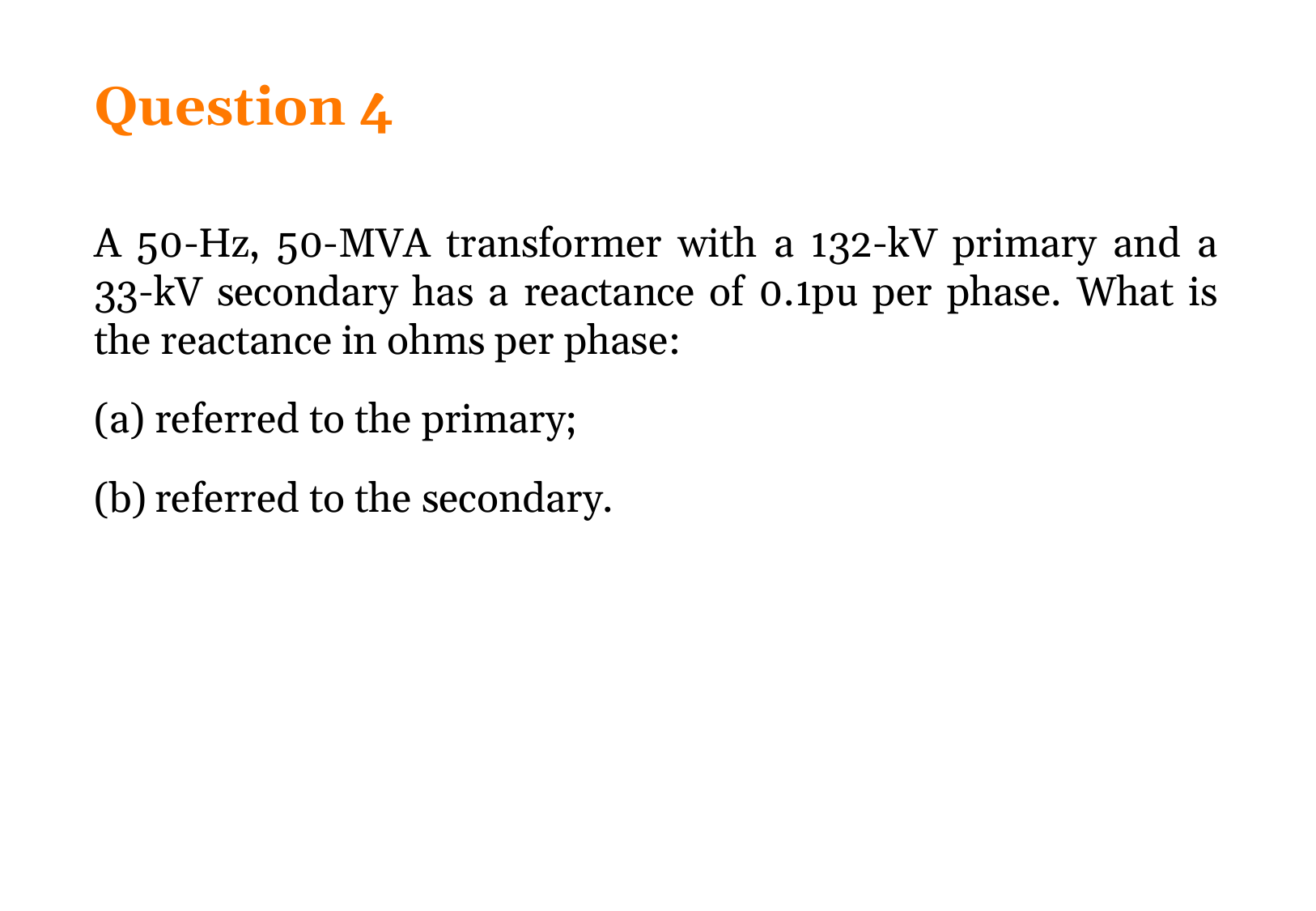

# Question 4
A 50-Hz, 50-MVA transformer with a 132-kV primary and a 33-kV secondary has a reactance of 0.1pu per phase. What is the reactance in ohms per phase:
referred to the primary;
referred to the secondary.